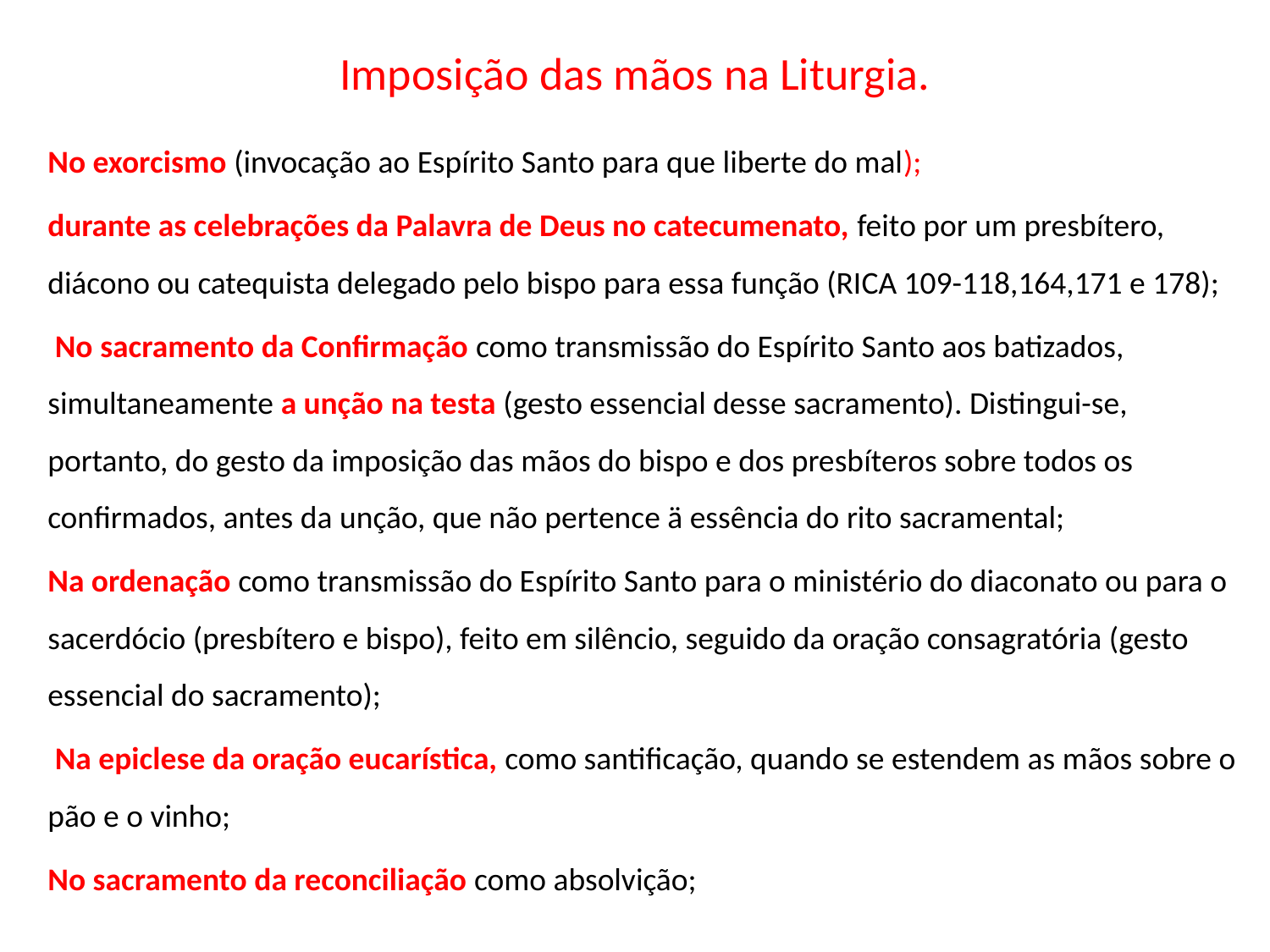

# Imposição das mãos na Liturgia.
No exorcismo (invocação ao Espírito Santo para que liberte do mal);
durante as celebrações da Palavra de Deus no catecumenato, feito por um presbítero, diácono ou catequista delegado pelo bispo para essa função (RICA 109-118,164,171 e 178);
 No sacramento da Confirmação como transmissão do Espírito Santo aos batizados, simultaneamente a unção na testa (gesto essencial desse sacramento). Distingui-se, portanto, do gesto da imposição das mãos do bispo e dos presbíteros sobre todos os confirmados, antes da unção, que não pertence ä essência do rito sacramental;
Na ordenação como transmissão do Espírito Santo para o ministério do diaconato ou para o sacerdócio (presbítero e bispo), feito em silêncio, seguido da oração consagratória (gesto essencial do sacramento);
 Na epiclese da oração eucarística, como santificação, quando se estendem as mãos sobre o pão e o vinho;
No sacramento da reconciliação como absolvição;